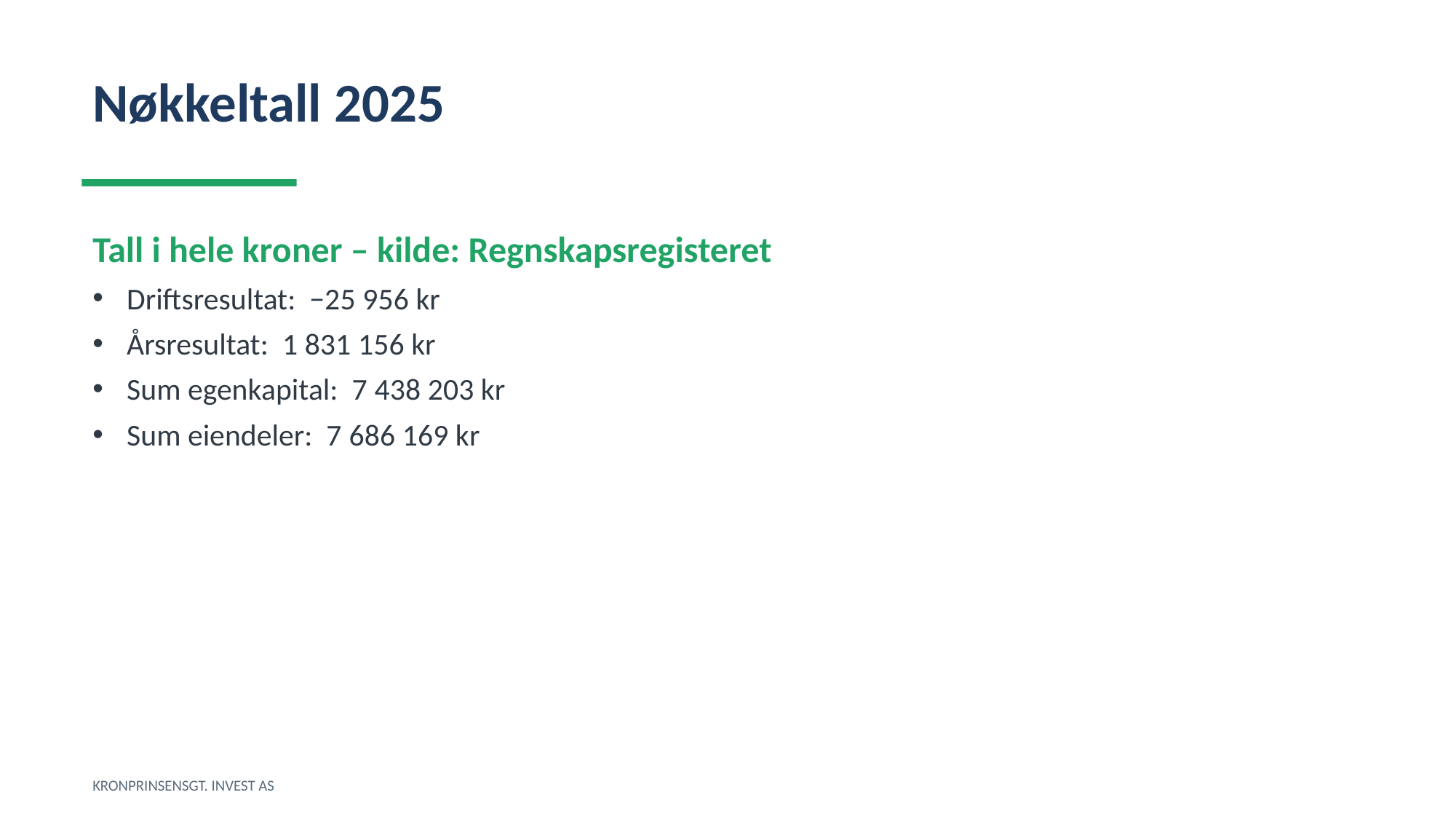

Nøkkeltall 2025

Tall i hele kroner – kilde: Regnskapsregisteret
Driftsresultat:  −25 956 kr
Årsresultat:  1 831 156 kr
Sum egenkapital:  7 438 203 kr
Sum eiendeler:  7 686 169 kr
KRONPRINSENSGT. INVEST AS